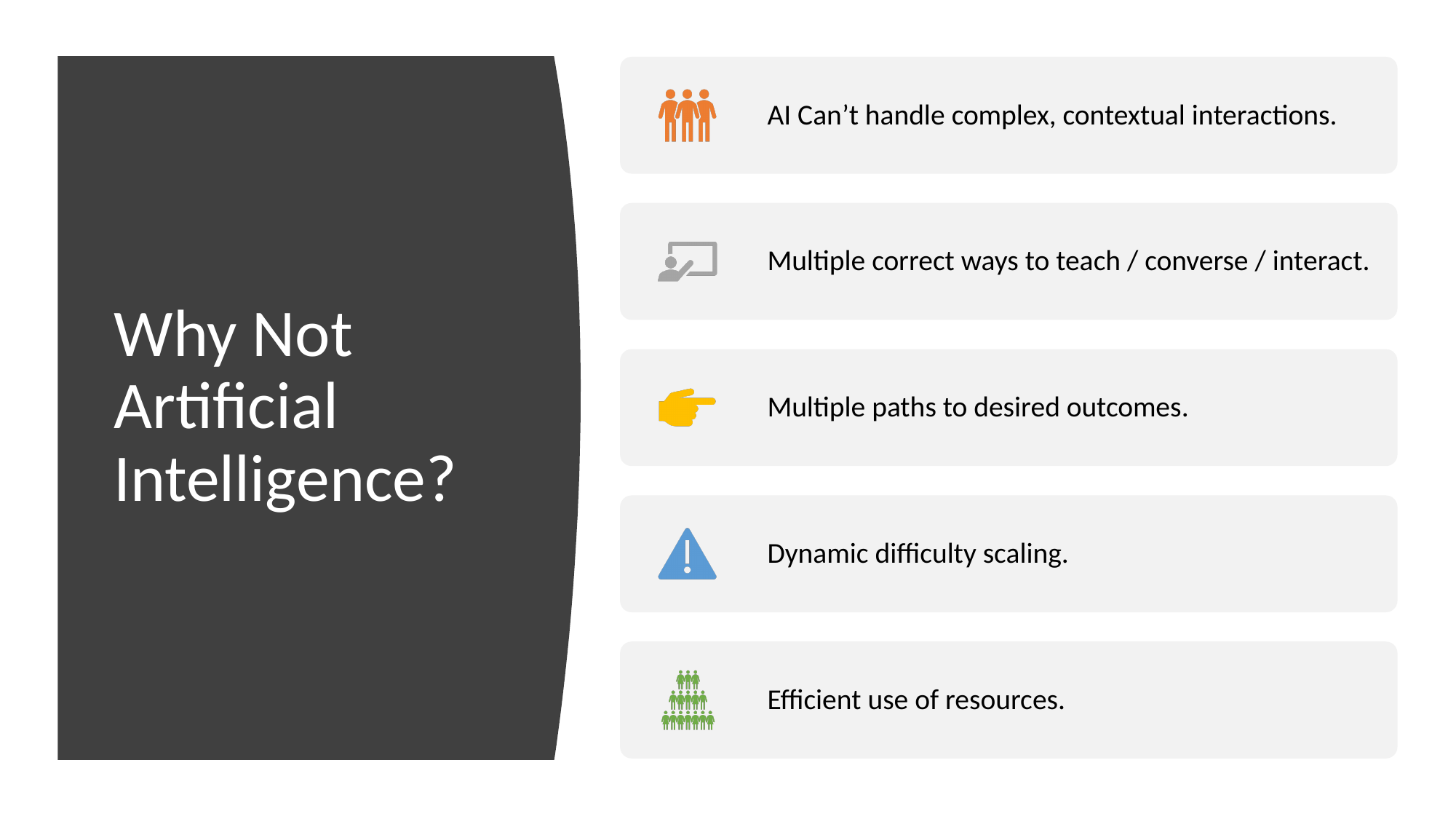

AI Can’t handle complex, contextual interactions.
Multiple correct ways to teach / converse / interact.
Multiple paths to desired outcomes.
Dynamic difficulty scaling.
Efficient use of resources.

# Why Not Artificial Intelligence?